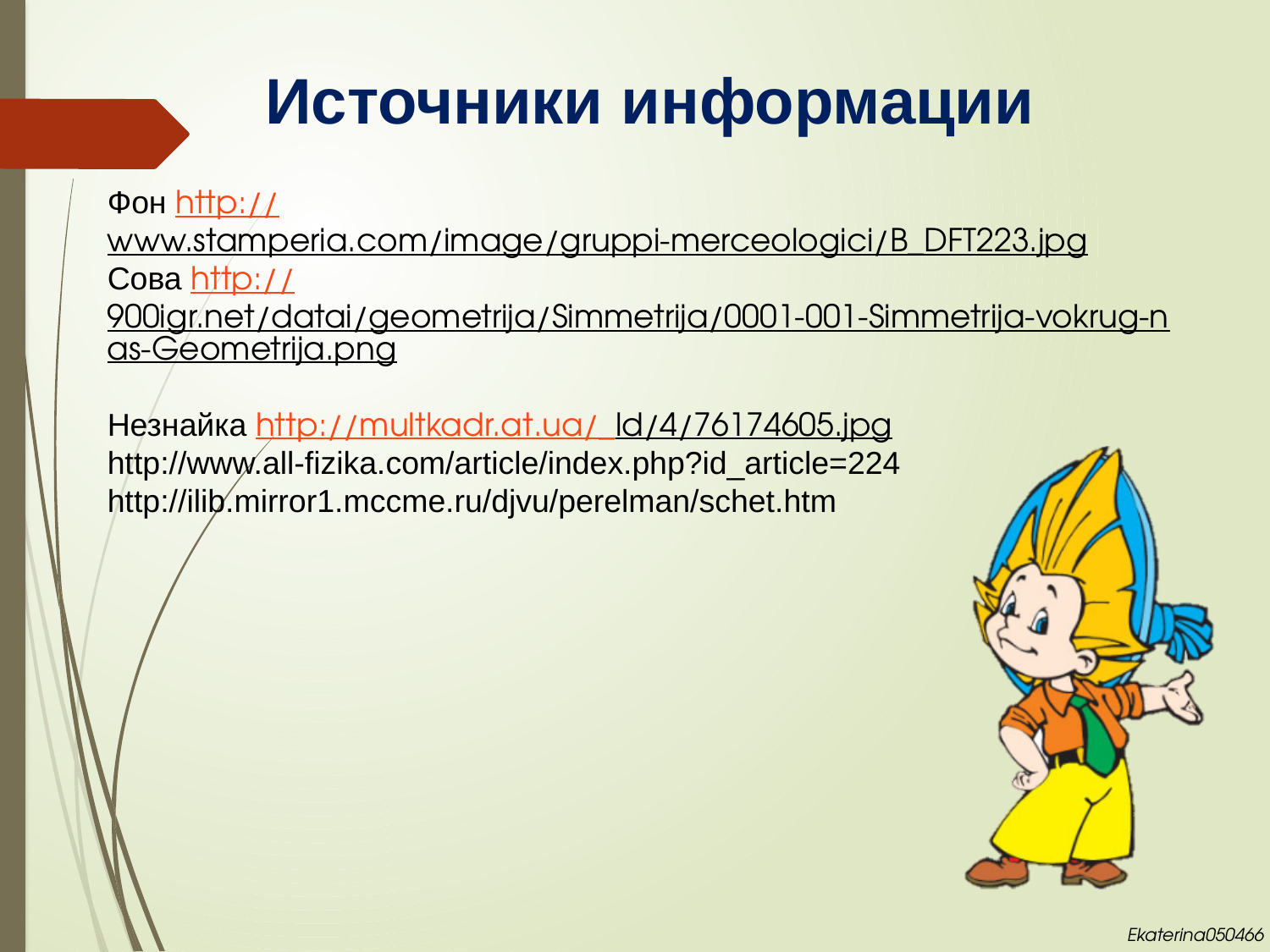

Источники информации
Фон http://www.stamperia.com/image/gruppi-merceologici/B_DFT223.jpg
Сова http://900igr.net/datai/geometrija/Simmetrija/0001-001-Simmetrija-vokrug-nas-Geometrija.png
Незнайка http://multkadr.at.ua/_ld/4/76174605.jpg
http://www.all-fizika.com/article/index.php?id_article=224
http://ilib.mirror1.mccme.ru/djvu/perelman/schet.htm